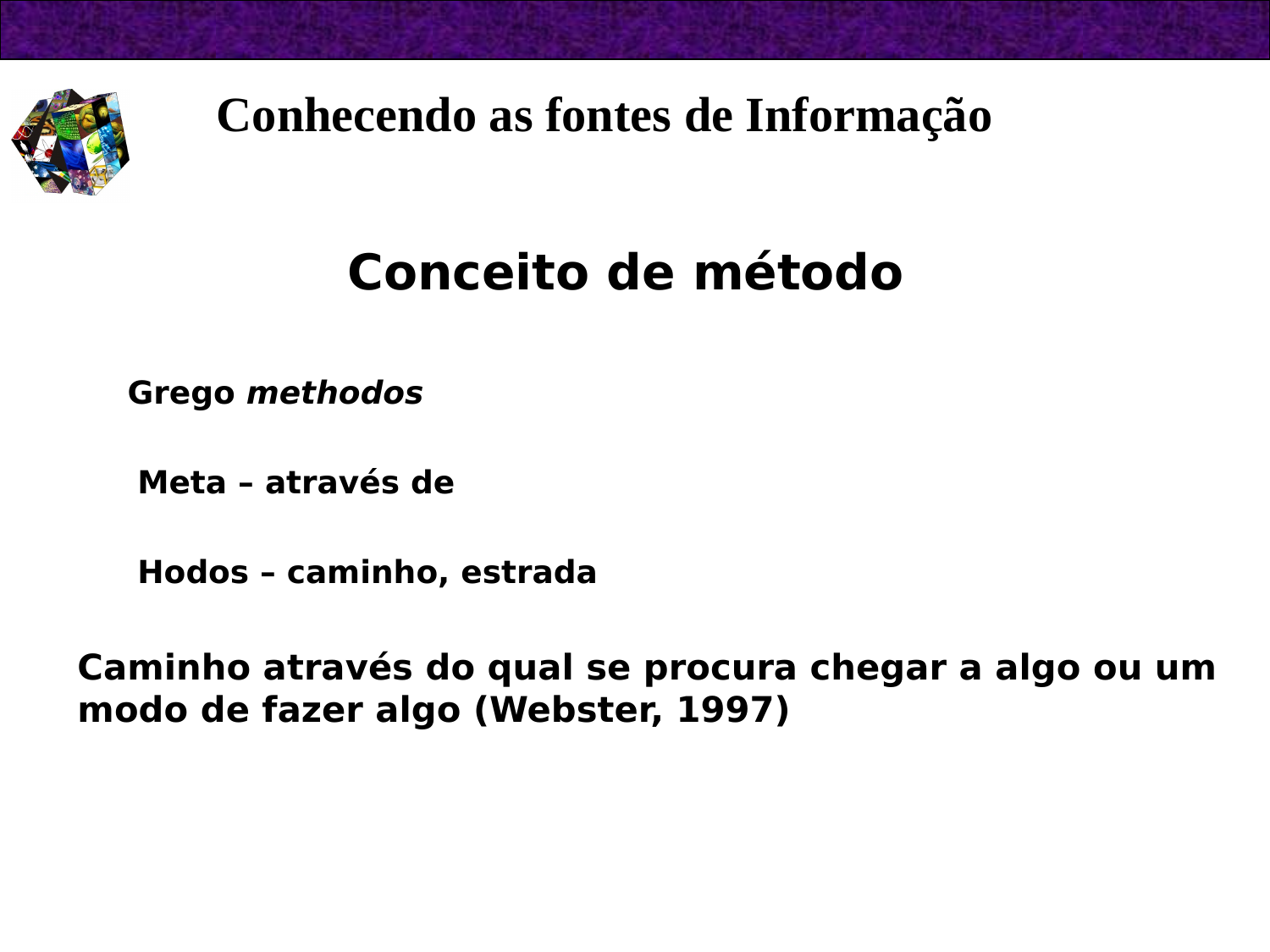

Conhecendo as fontes de Informação
Conceito de método
Grego methodos
Meta – através de
Hodos – caminho, estrada
Caminho através do qual se procura chegar a algo ou um modo de fazer algo (Webster, 1997)